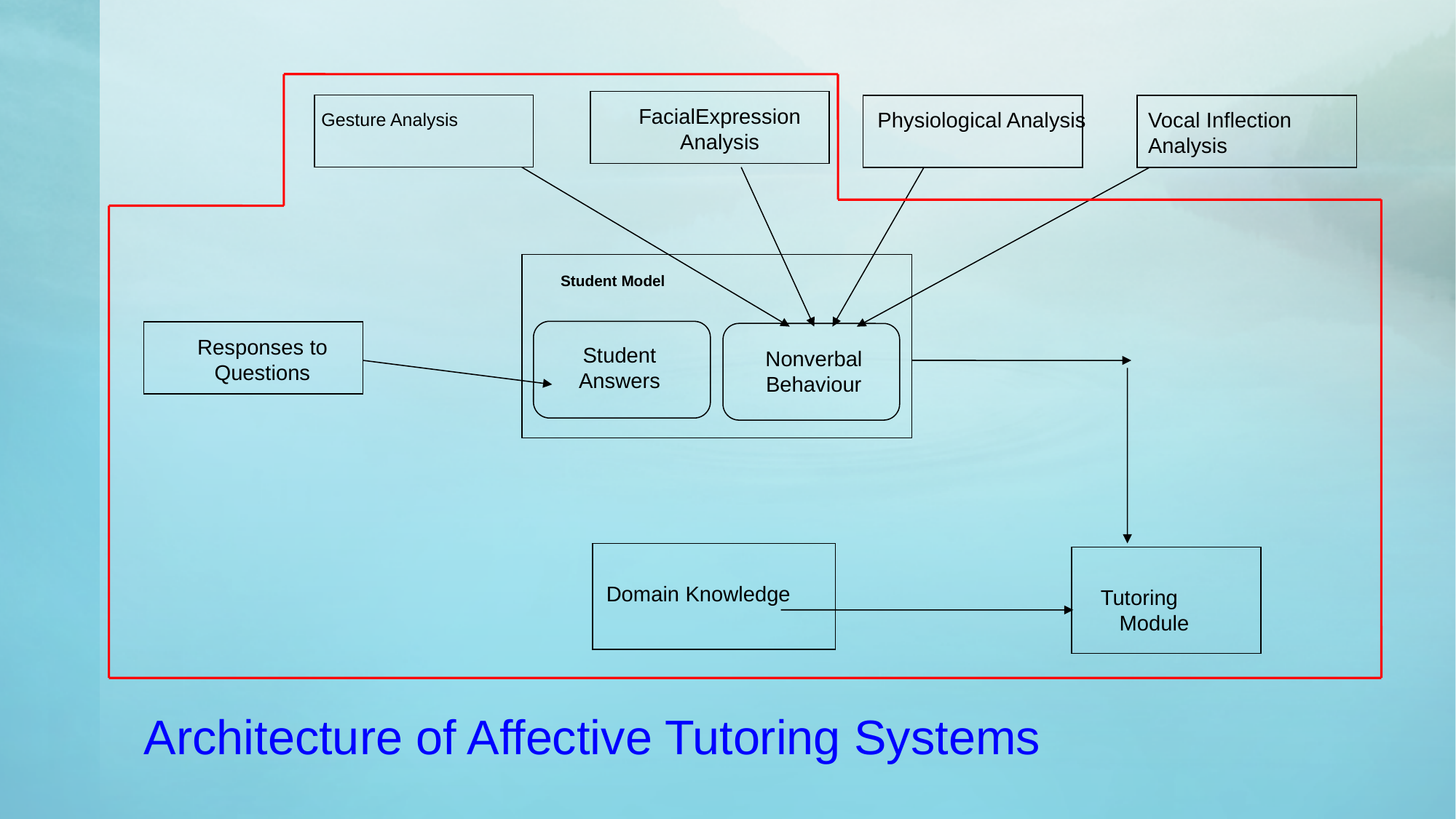

FacialExpression Analysis

Physiological Analysis

Vocal Inflection Analysis

Gesture Analysis

Student Model

Responses to Questions

Nonverbal Behaviour
Student Answers

Domain Knowledge

Tutoring      Module

Architecture of Affective Tutoring Systems